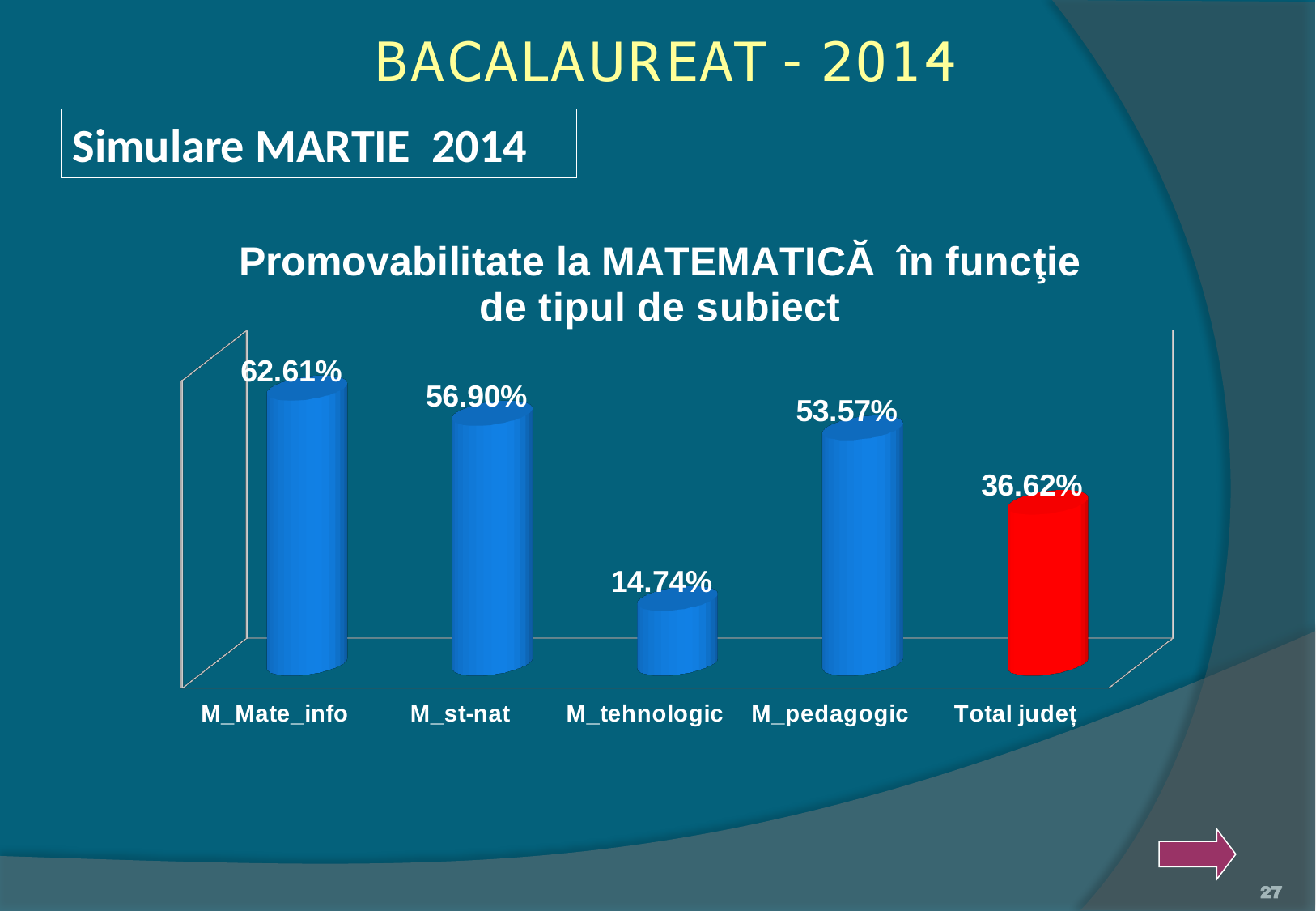

BACALAUREAT - 2014
Simulare MARTIE  2014

[unsupported chart]

27